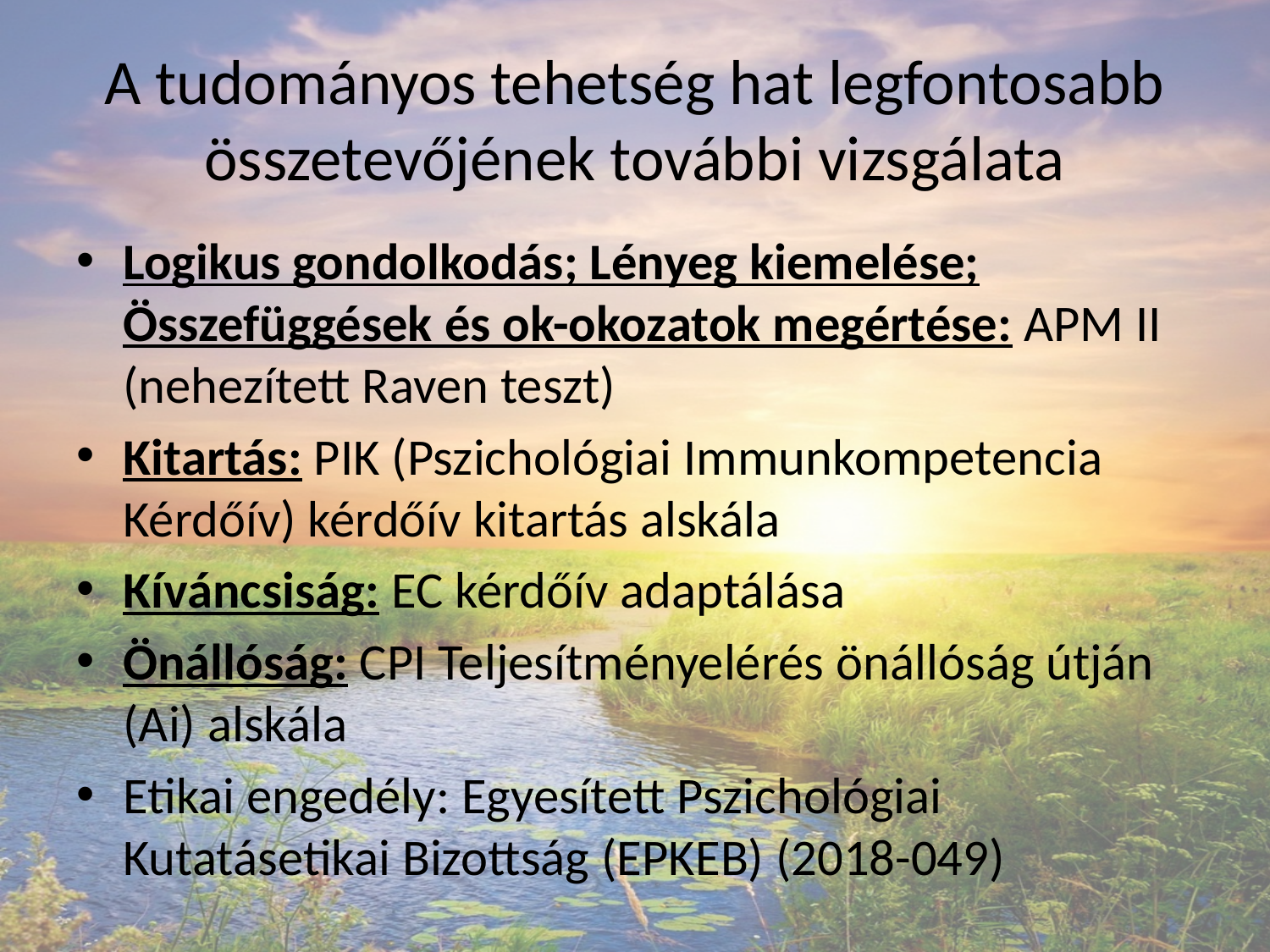

# A tudományos tehetség hat legfontosabb összetevőjének további vizsgálata
Logikus gondolkodás; Lényeg kiemelése; Összefüggések és ok-okozatok megértése: APM II (nehezített Raven teszt)
Kitartás: PIK (Pszichológiai Immunkompetencia Kérdőív) kérdőív kitartás alskála
Kíváncsiság: EC kérdőív adaptálása
Önállóság: CPI Teljesítményelérés önállóság útján (Ai) alskála
Etikai engedély: Egyesített Pszichológiai Kutatásetikai Bizottság (EPKEB) (2018-049)